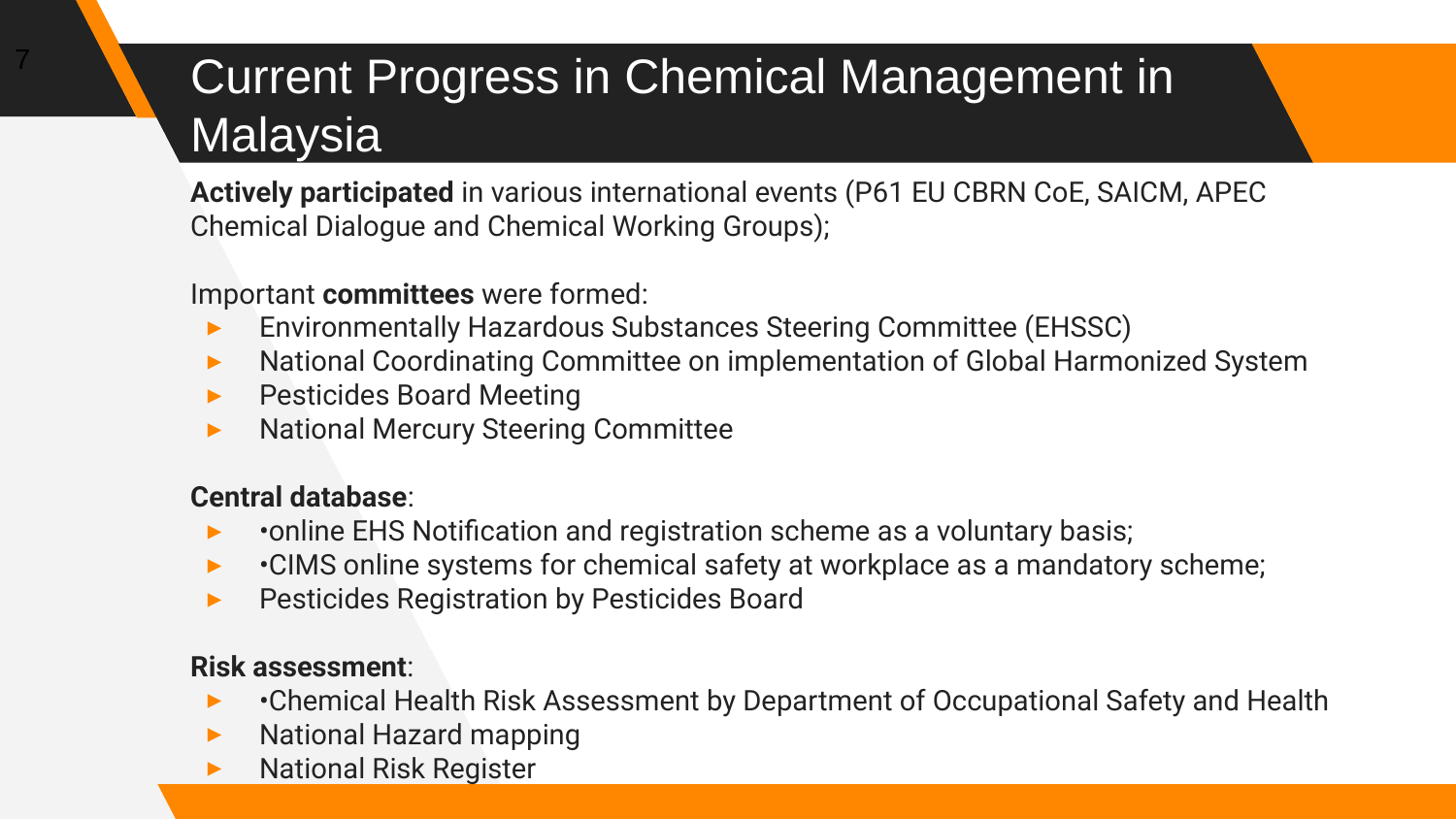

7
# Current Progress in Chemical Management in Malaysia
Actively participated in various international events (P61 EU CBRN CoE, SAICM, APEC Chemical Dialogue and Chemical Working Groups);

Important committees were formed:
Environmentally Hazardous Substances Steering Committee (EHSSC)
National Coordinating Committee on implementation of Global Harmonized System
Pesticides Board Meeting
National Mercury Steering Committee

Central database:
•online EHS Notification and registration scheme as a voluntary basis;
•CIMS online systems for chemical safety at workplace as a mandatory scheme;
Pesticides Registration by Pesticides Board

Risk assessment:
•Chemical Health Risk Assessment by Department of Occupational Safety and Health
National Hazard mapping
National Risk Register